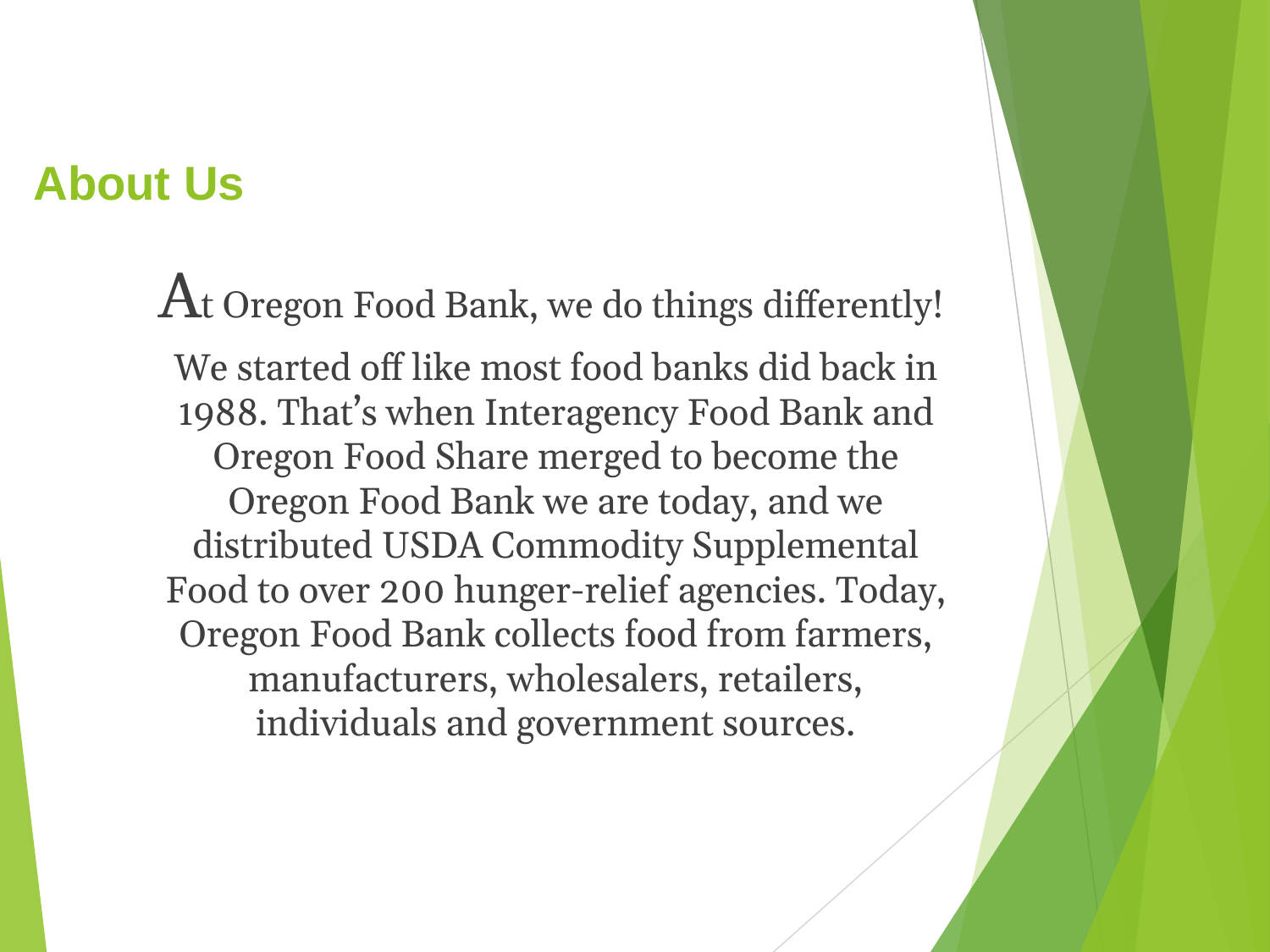

# About Us
At Oregon Food Bank, we do things differently!
We started off like most food banks did back in 1988. That’s when Interagency Food Bank and Oregon Food Share merged to become the Oregon Food Bank we are today, and we distributed USDA Commodity Supplemental Food to over 200 hunger-relief agencies. Today, Oregon Food Bank collects food from farmers, manufacturers, wholesalers, retailers, individuals and government sources.